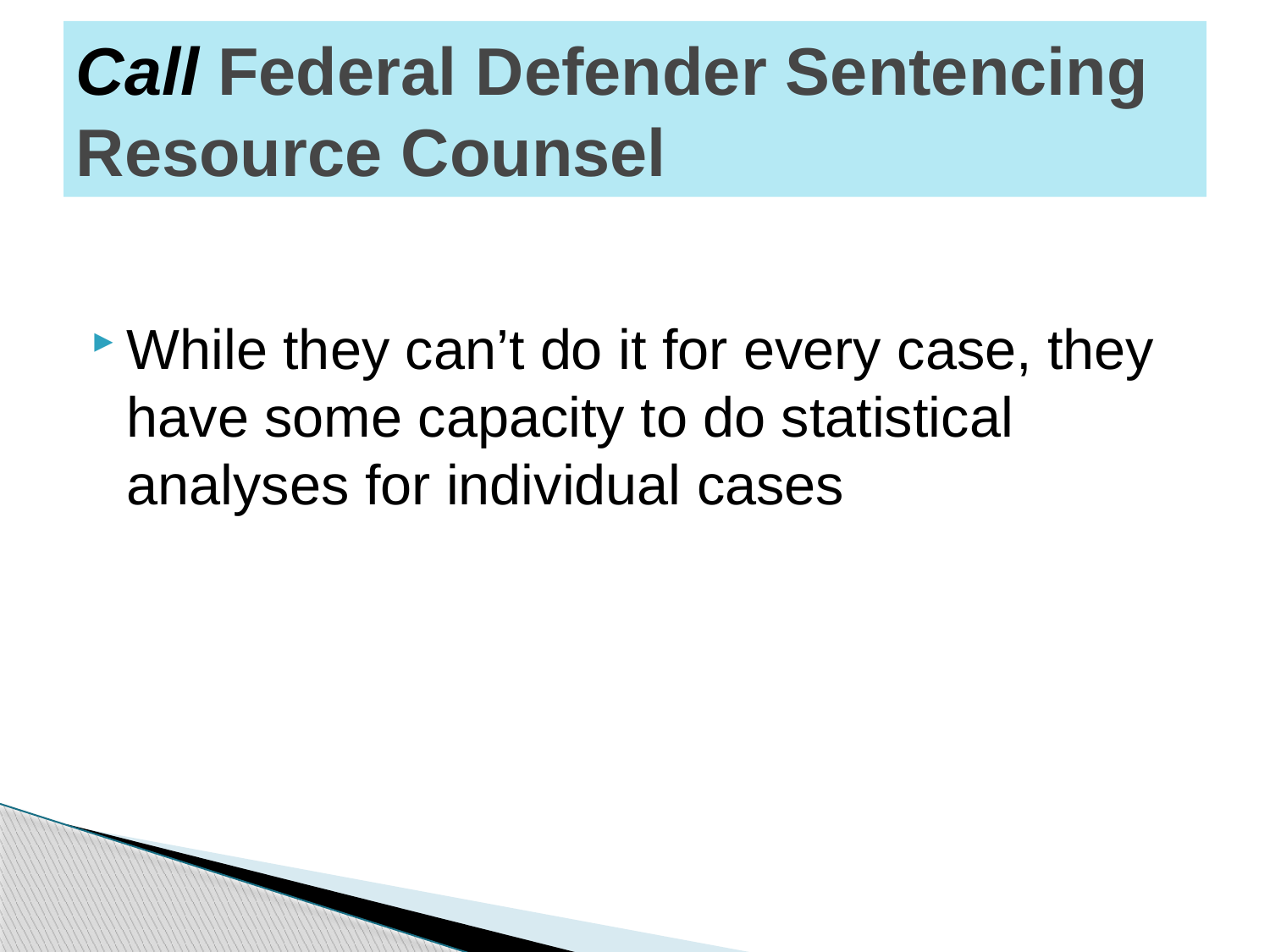

# Call Federal Defender Sentencing Resource Counsel
While they can’t do it for every case, they have some capacity to do statistical analyses for individual cases